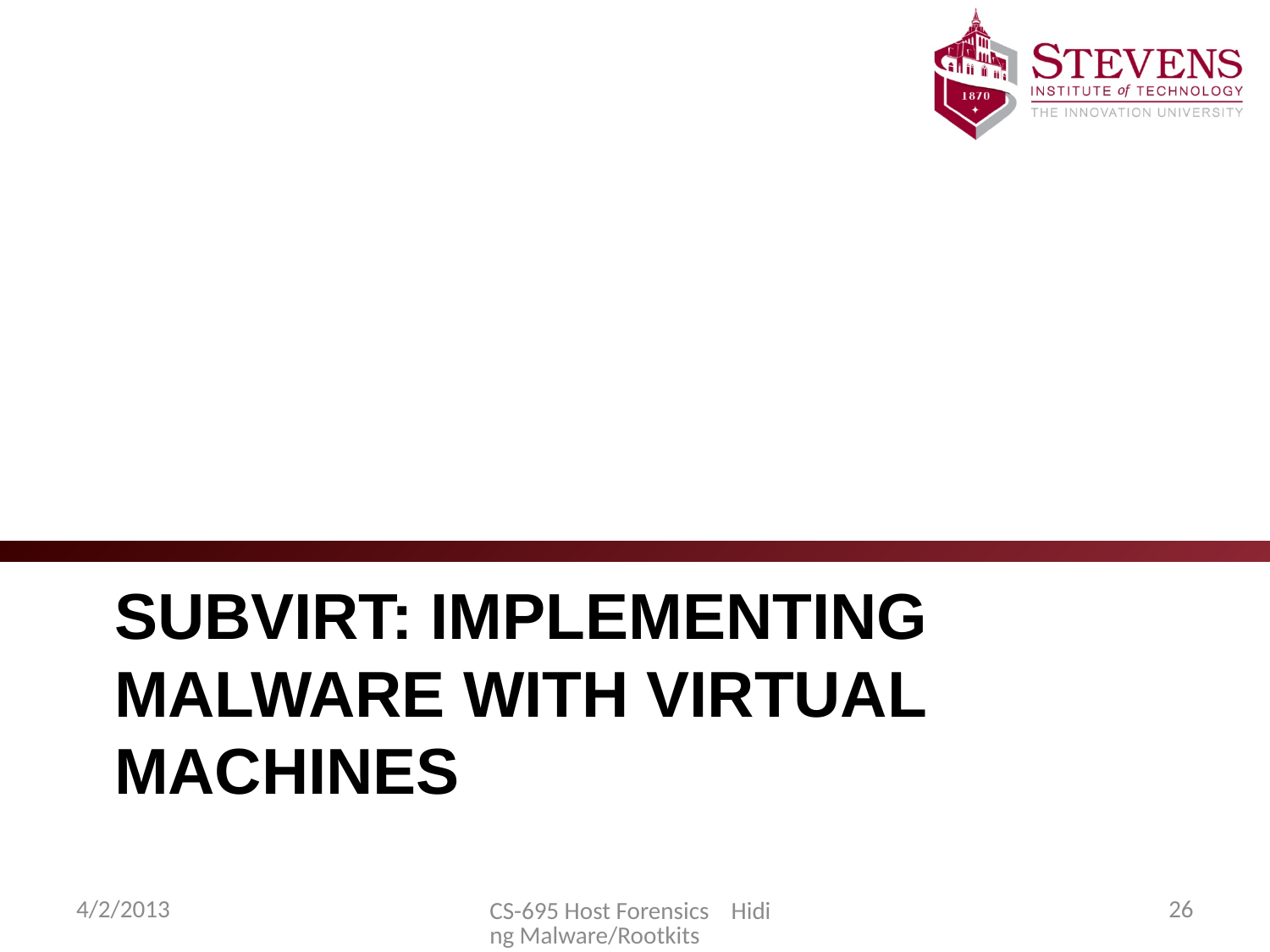

# SubVirt: Implementing malware with virtual machines
4/2/2013
26
CS-695 Host Forensics    Hiding Malware/Rootkits